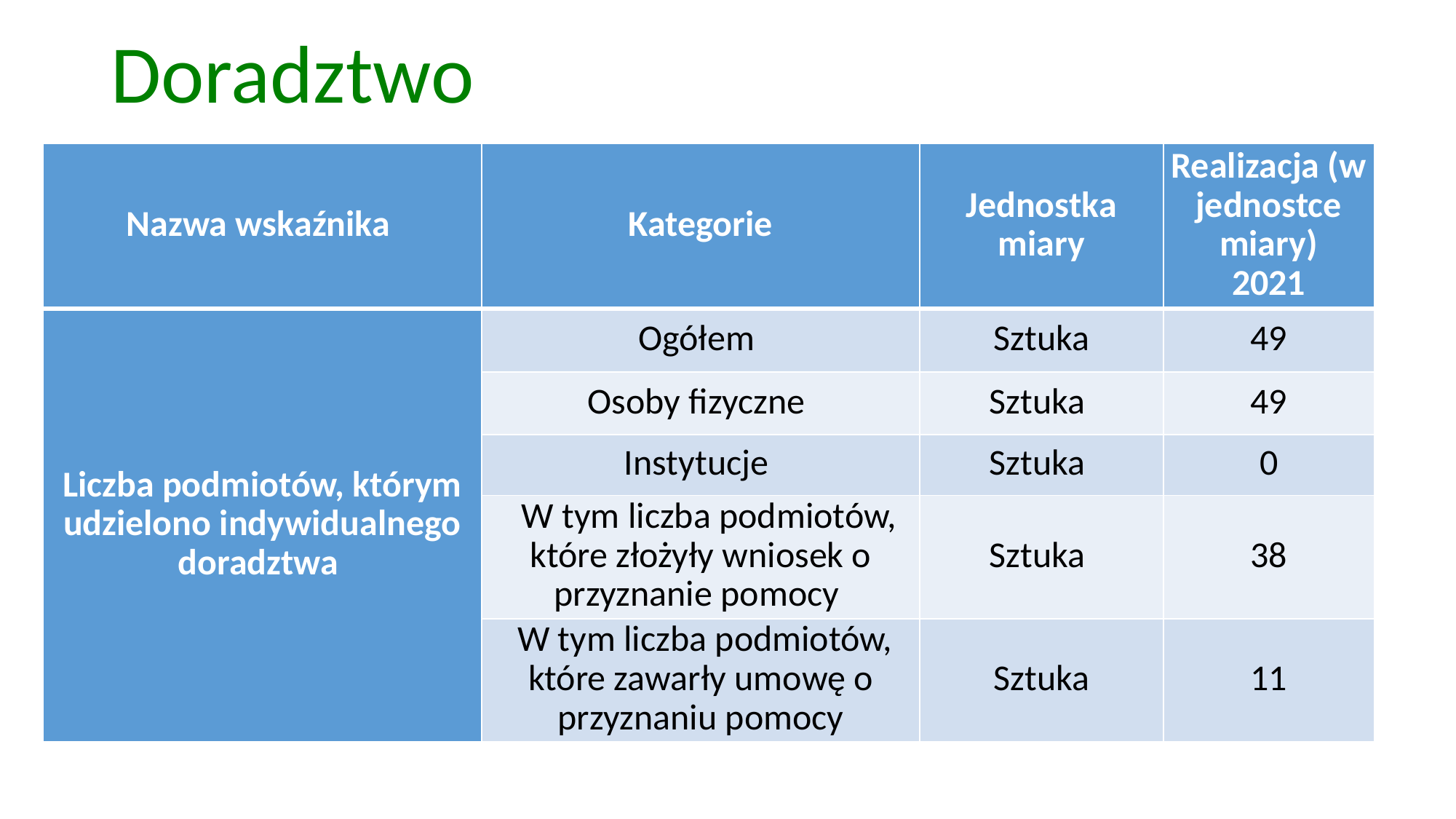

# Doradztwo
| Nazwa wskaźnika | Kategorie | Jednostka miary | Realizacja (w jednostce miary) 2021 |
| --- | --- | --- | --- |
| Liczba podmiotów, którym udzielono indywidualnego doradztwa | Ogółem | Sztuka | 49 |
|  | Osoby fizyczne | Sztuka | 49 |
|  | Instytucje | Sztuka | 0 |
|  | W tym liczba podmiotów, które złożyły wniosek o przyznanie pomocy | Sztuka | 38 |
|  | W tym liczba podmiotów, które zawarły umowę o przyznaniu pomocy | Sztuka | 11 |